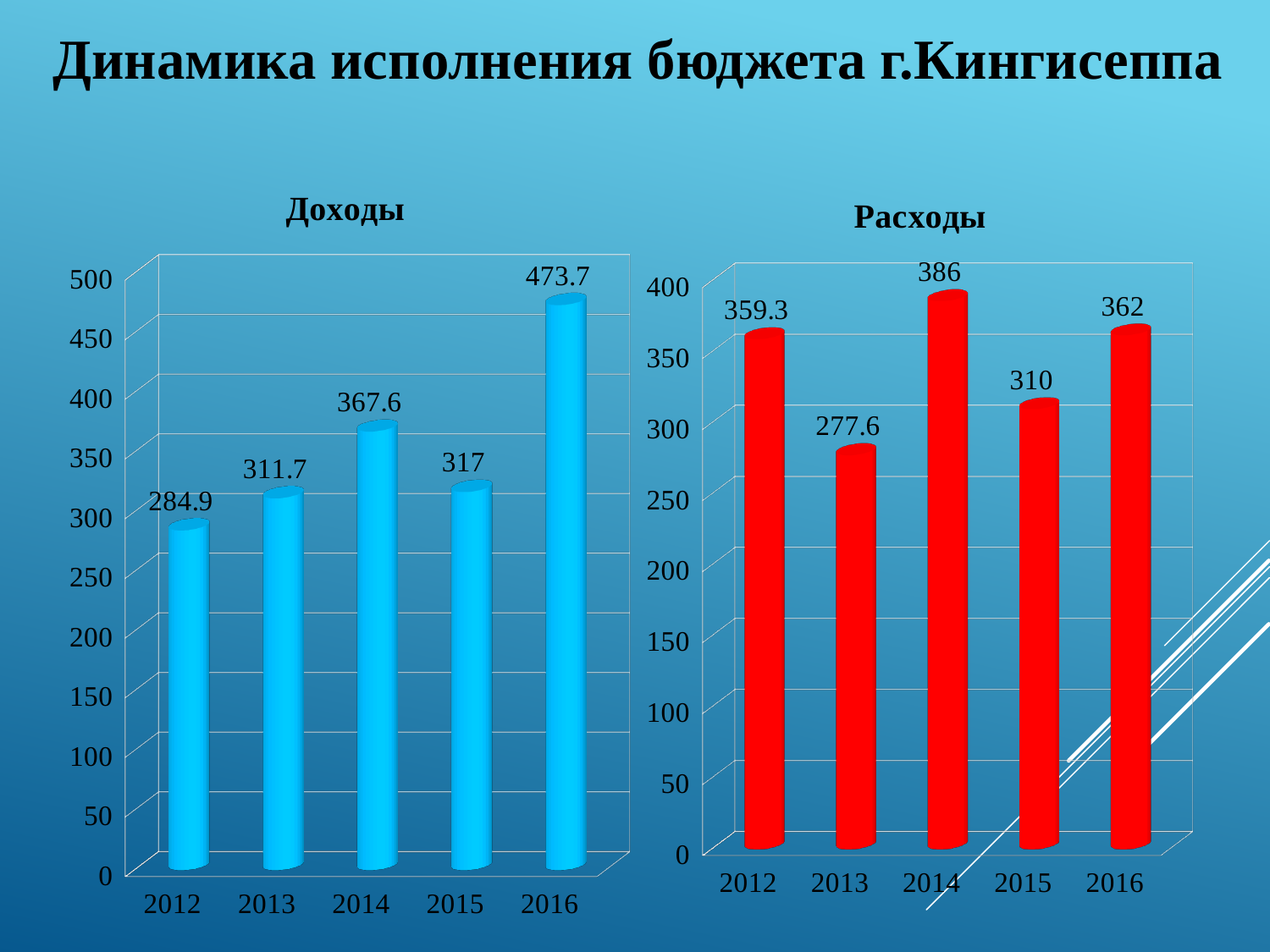

Динамика исполнения бюджета г.Кингисеппа

[unsupported chart]

[unsupported chart]